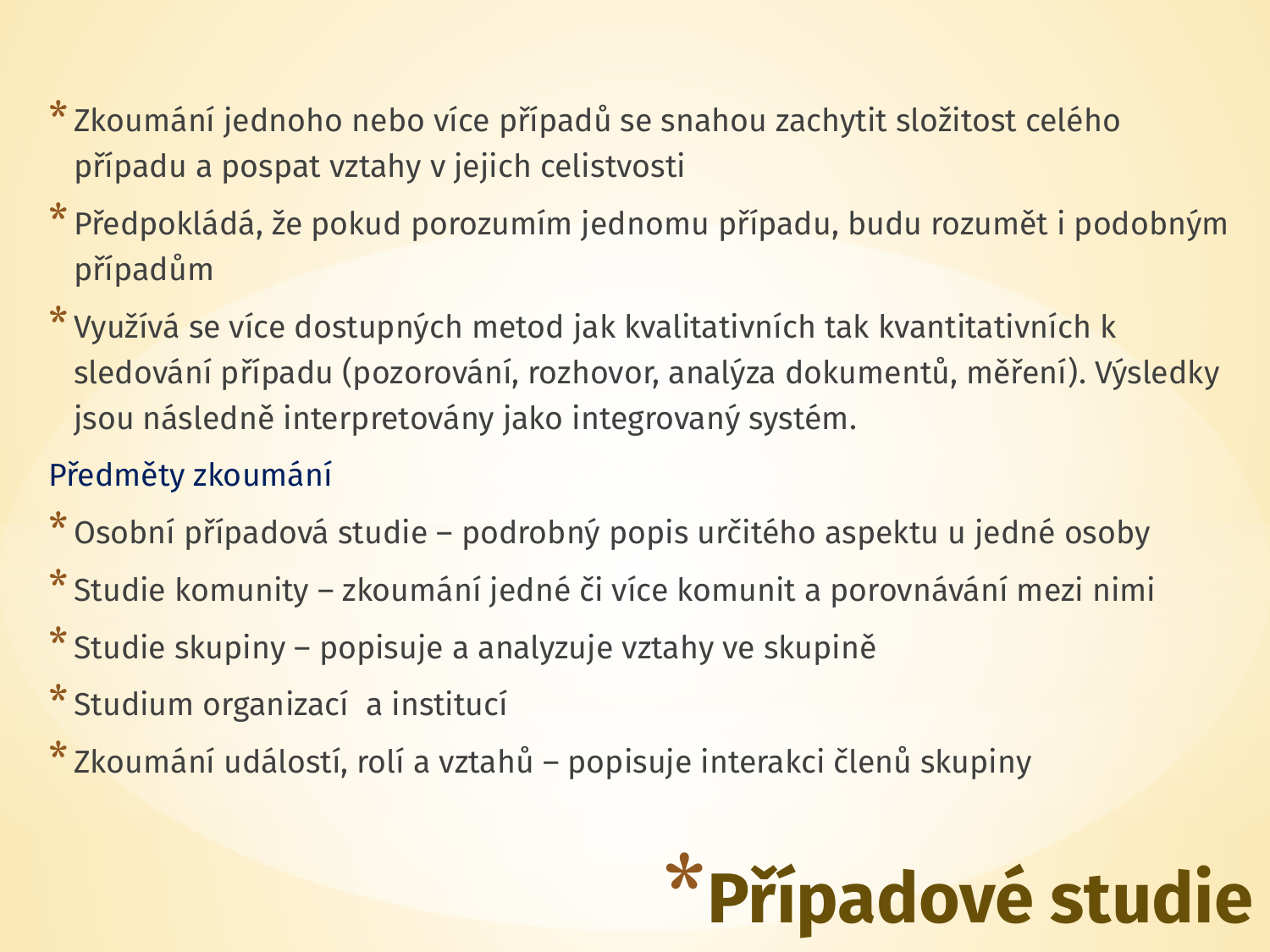

Zkoumání jednoho nebo více případů se snahou zachytit složitost celého případu a pospat vztahy v jejich celistvosti
Předpokládá, že pokud porozumím jednomu případu, budu rozumět i podobným případům
Využívá se více dostupných metod jak kvalitativních tak kvantitativních k sledování případu (pozorování, rozhovor, analýza dokumentů, měření). Výsledky jsou následně interpretovány jako integrovaný systém.
Předměty zkoumání
Osobní případová studie – podrobný popis určitého aspektu u jedné osoby
Studie komunity – zkoumání jedné či více komunit a porovnávání mezi nimi
Studie skupiny – popisuje a analyzuje vztahy ve skupině
Studium organizací  a institucí
Zkoumání událostí, rolí a vztahů – popisuje interakci členů skupiny
# Případové studie